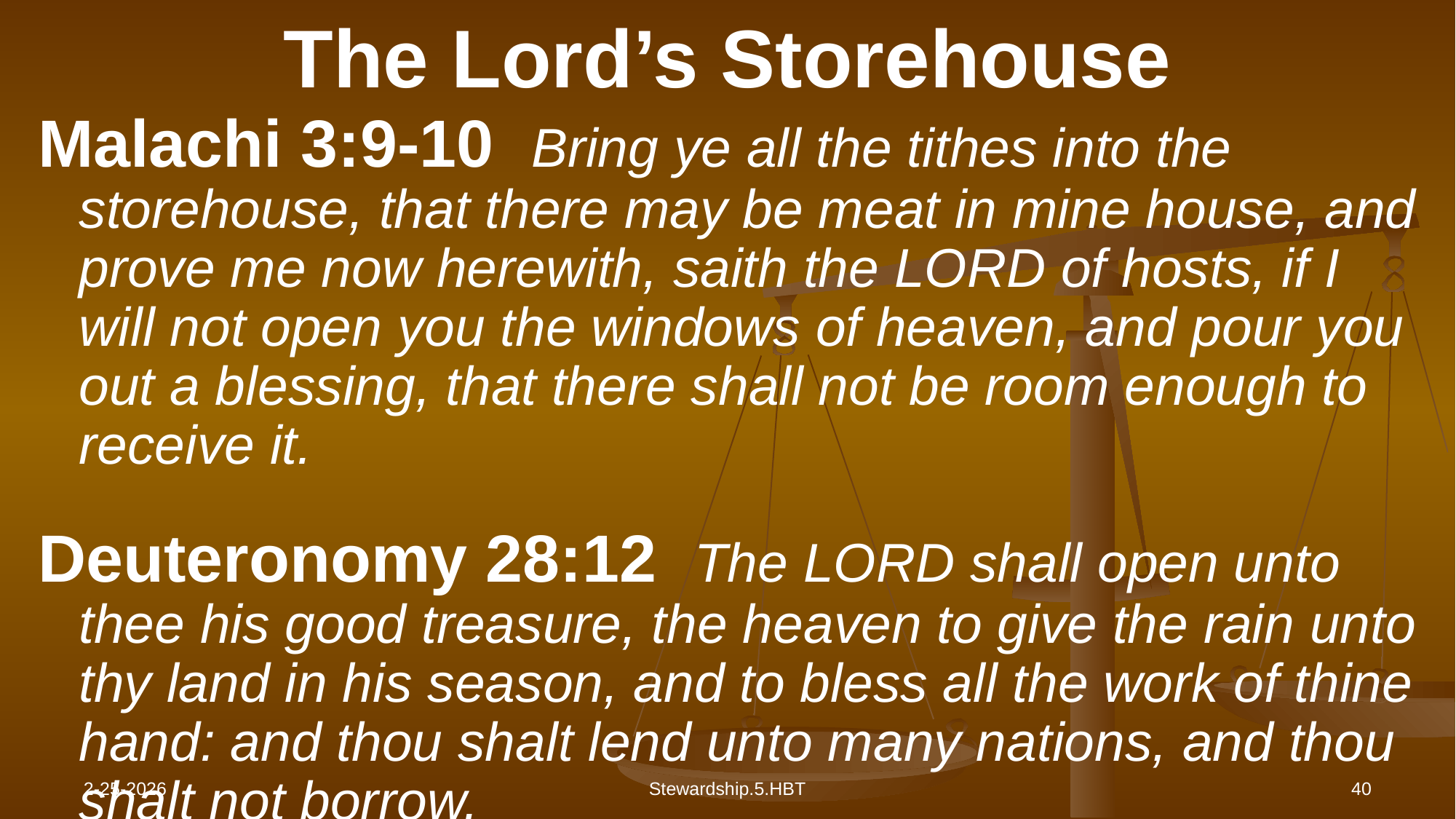

# The Lord’s Storehouse
Malachi 3:9-10  Bring ye all the tithes into the storehouse, that there may be meat in mine house, and prove me now herewith, saith the LORD of hosts, if I will not open you the windows of heaven, and pour you out a blessing, that there shall not be room enough to receive it.

Deuteronomy 28:12  The LORD shall open unto thee his good treasure, the heaven to give the rain unto thy land in his season, and to bless all the work of thine hand: and thou shalt lend unto many nations, and thou shalt not borrow.

2-25-2026
Stewardship.5.HBT
40